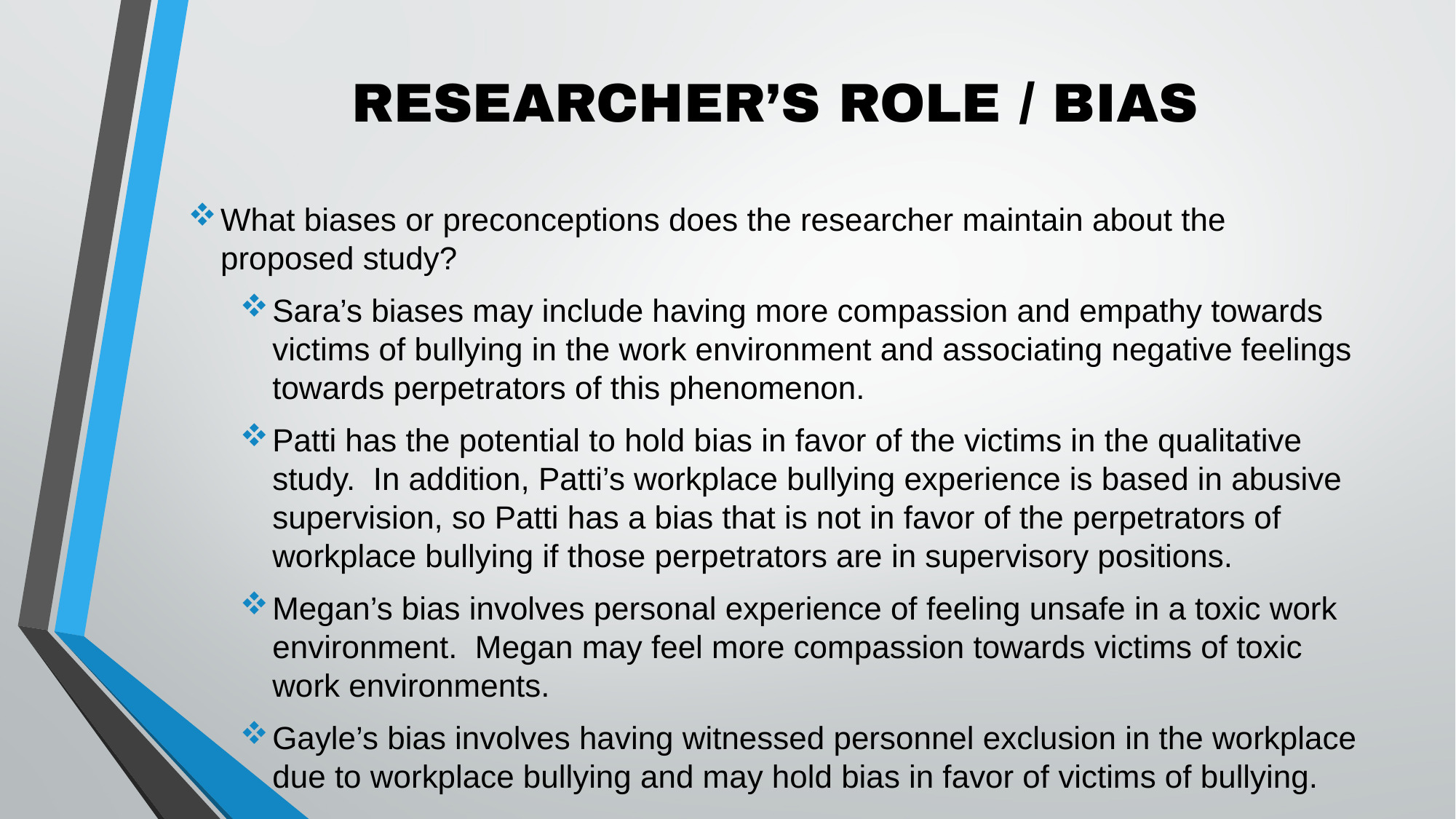

# RESEARCHER’S ROLE / BIAS
What biases or preconceptions does the researcher maintain about the proposed study?
Sara’s biases may include having more compassion and empathy towards victims of bullying in the work environment and associating negative feelings towards perpetrators of this phenomenon.
Patti has the potential to hold bias in favor of the victims in the qualitative study.  In addition, Patti’s workplace bullying experience is based in abusive supervision, so Patti has a bias that is not in favor of the perpetrators of workplace bullying if those perpetrators are in supervisory positions.
Megan’s bias involves personal experience of feeling unsafe in a toxic work environment.  Megan may feel more compassion towards victims of toxic work environments.
Gayle’s bias involves having witnessed personnel exclusion in the workplace due to workplace bullying and may hold bias in favor of victims of bullying.